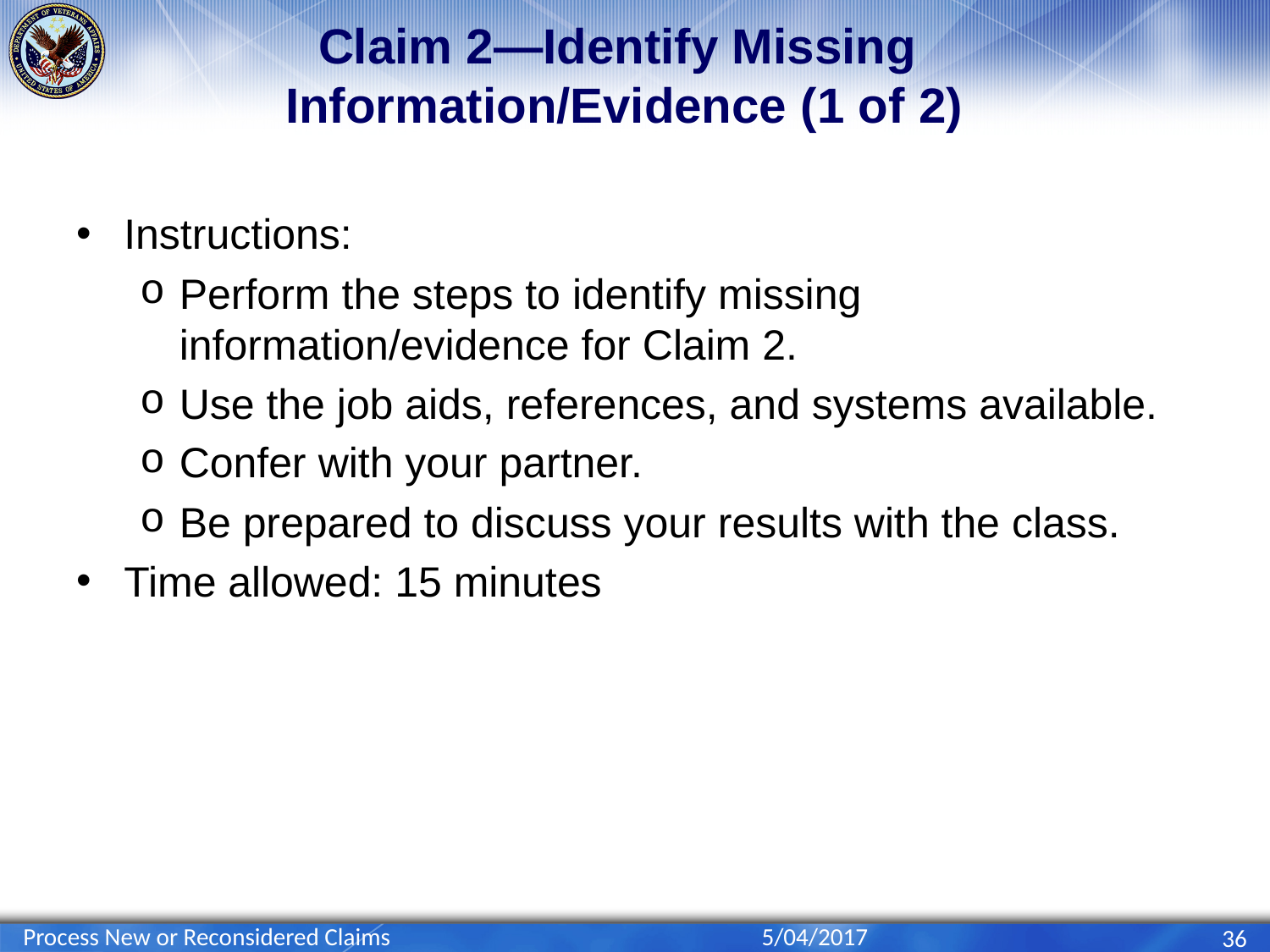

# Claim 2—Identify Missing Information/Evidence (1 of 2)
Instructions:
Perform the steps to identify missing information/evidence for Claim 2.
Use the job aids, references, and systems available.
Confer with your partner.
Be prepared to discuss your results with the class.
Time allowed: 15 minutes
Process New or Reconsidered Claims
5/04/2017
36